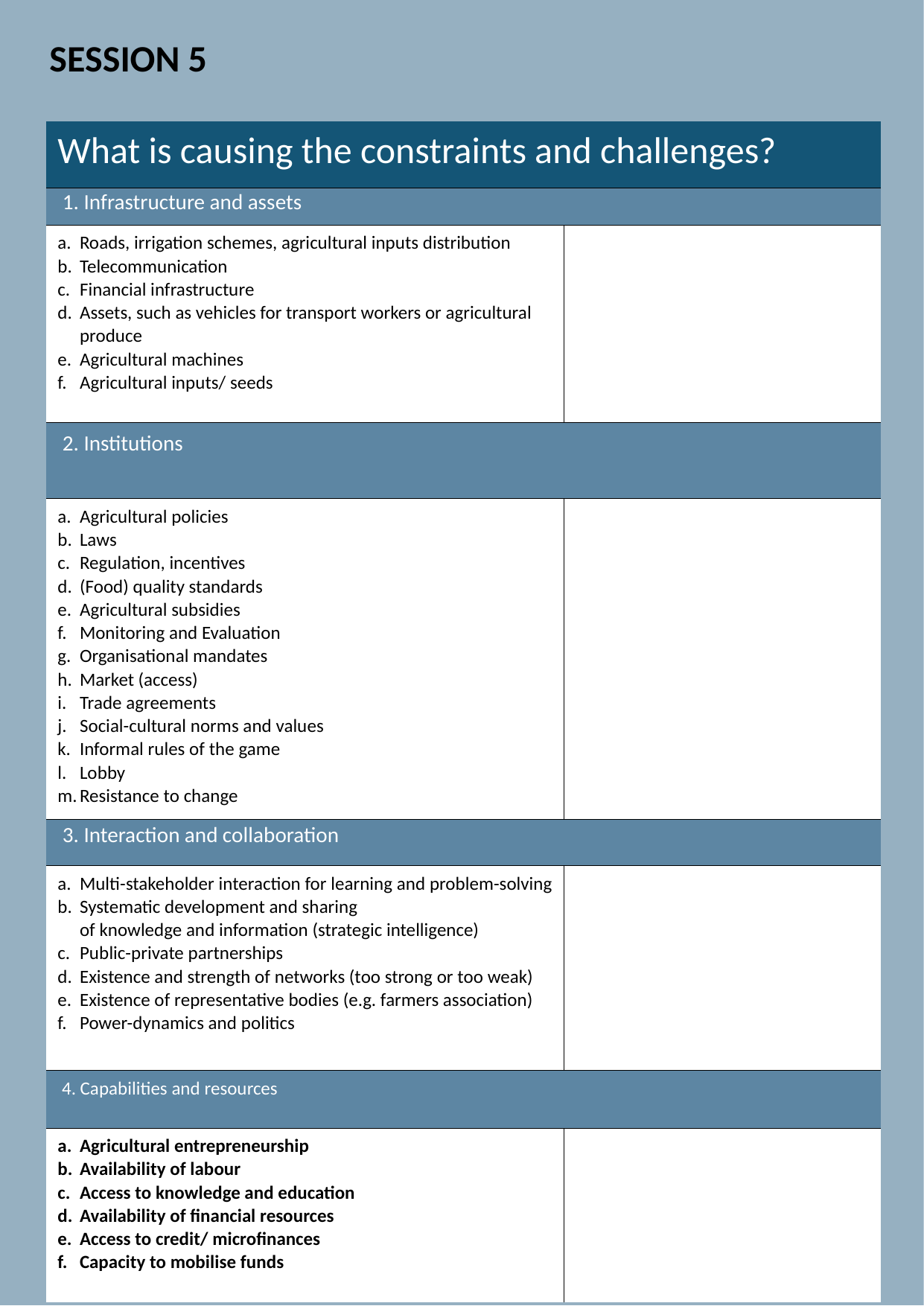

SESSION 5
#
| What is causing the constraints and challenges? |  |
| --- | --- |
| 1. Infrastructure and assets |  |
| Roads, irrigation schemes, agricultural inputs distribution Telecommunication Financial infrastructure Assets, such as vehicles for transport workers or agricultural produce Agricultural machines Agricultural inputs/ seeds |  |
| 2. Institutions |  |
| Agricultural policies Laws Regulation, incentives (Food) quality standards Agricultural subsidies Monitoring and Evaluation Organisational mandates Market (access) Trade agreements Social-cultural norms and values Informal rules of the game Lobby Resistance to change |  |
| 3. Interaction and collaboration |  |
| Multi-stakeholder interaction for learning and problem-solving Systematic development and sharing of knowledge and information (strategic intelligence) Public-private partnerships Existence and strength of networks (too strong or too weak) Existence of representative bodies (e.g. farmers association) Power-dynamics and politics |  |
| 4. Capabilities and resources |  |
| Agricultural entrepreneurship Availability of labour Access to knowledge and education Availability of financial resources Access to credit/ microfinances Capacity to mobilise funds |  |